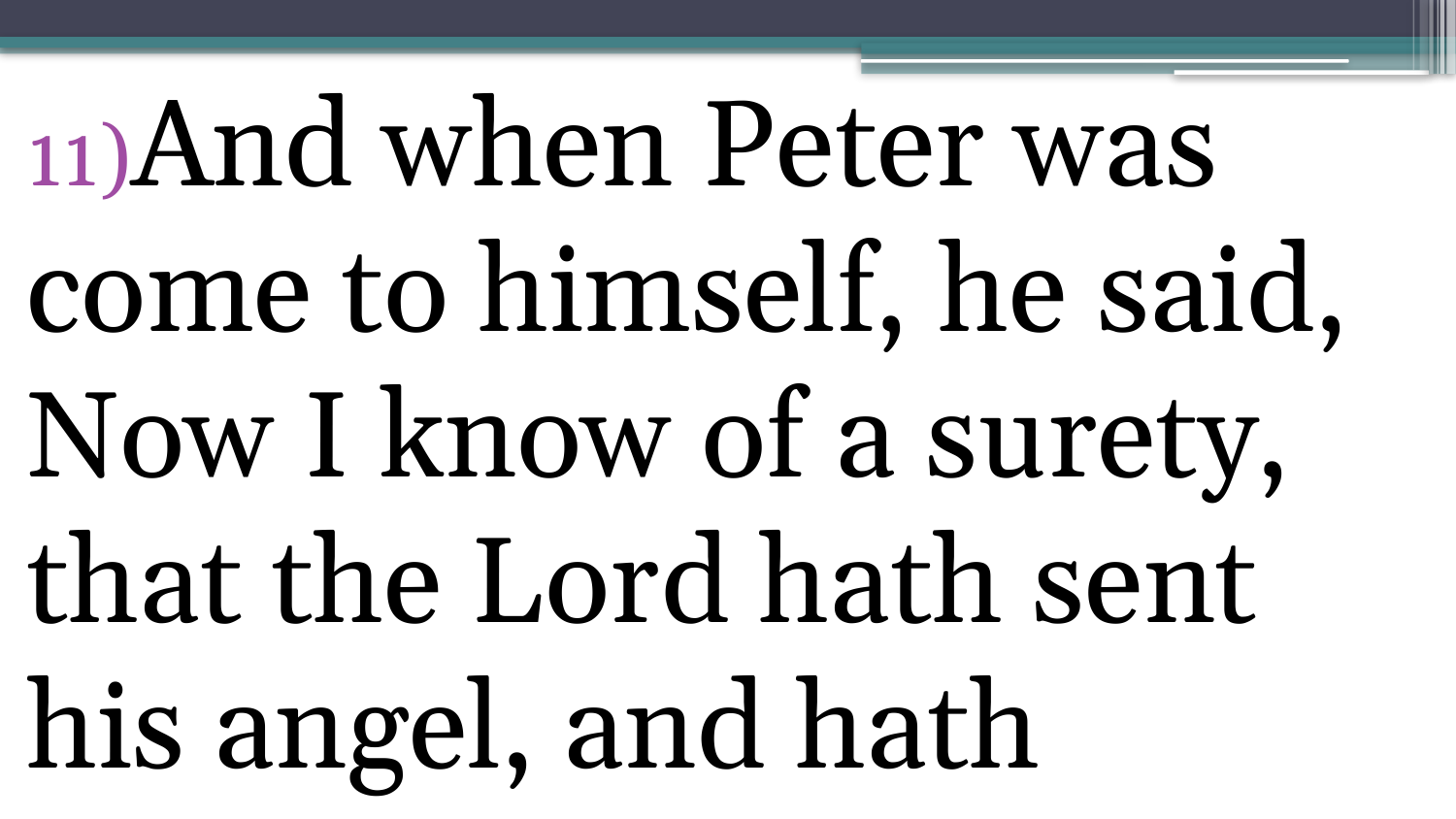

And when Peter was come to himself, he said, Now I know of a surety, that the Lord hath sent his angel, and hath